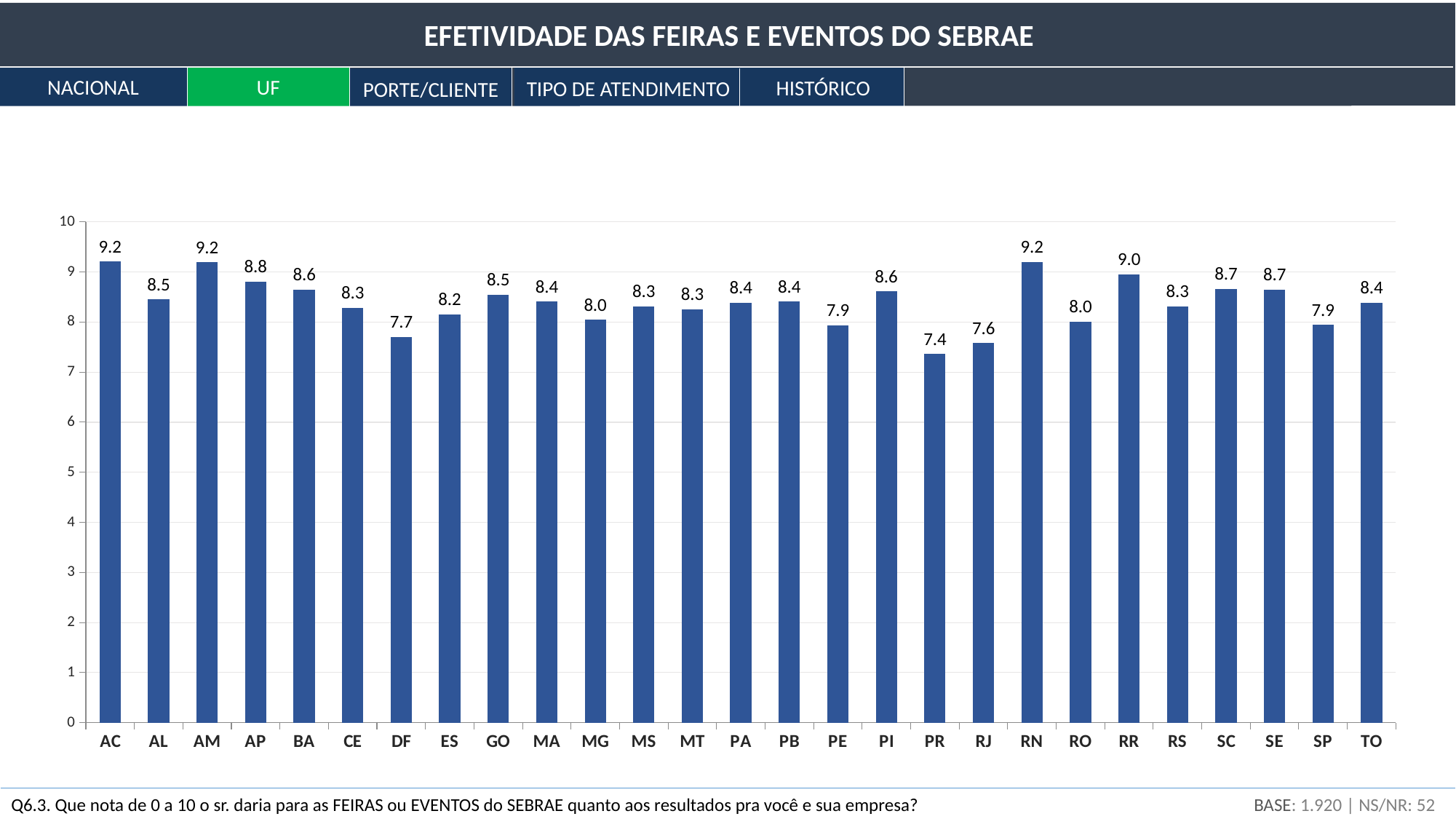

EFETIVIDADE DAS FEIRAS E EVENTOS DO SEBRAE
NACIONAL
UF
HISTÓRICO
TIPO DE ATENDIMENTO
PORTE/CLIENTE

### Chart

| Category | Sim |
|---|---|
| AC | 9.205648226502776 |
| AL | 8.45279545381871 |
| AM | 9.191787203316796 |
| AP | 8.807760064060567 |
| BA | 8.648870532161796 |
| CE | 8.280873814045446 |
| DF | 7.702199414773043 |
| ES | 8.153240349571863 |
| GO | 8.546880771476348 |
| MA | 8.410530998344923 |
| MG | 8.046428707293371 |
| MS | 8.310242378355584 |
| MT | 8.257318053880176 |
| PA | 8.382132246144021 |
| PB | 8.405632357929397 |
| PE | 7.934530681814911 |
| PI | 8.612691477174804 |
| PR | 7.359929070406096 |
| RJ | 7.57887614350757 |
| RN | 9.199290319356288 |
| RO | 8.004271450691443 |
| RR | 8.952809798270893 |
| RS | 8.311252792608581 |
| SC | 8.660310687549504 |
| SE | 8.650698947713073 |
| SP | 7.939951072803317 |
| TO | 8.383462409345977 |
BASE: 1.920 | NS/NR: 52
Q6.3. Que nota de 0 a 10 o sr. daria para as FEIRAS ou EVENTOS do SEBRAE quanto aos resultados pra você e sua empresa?